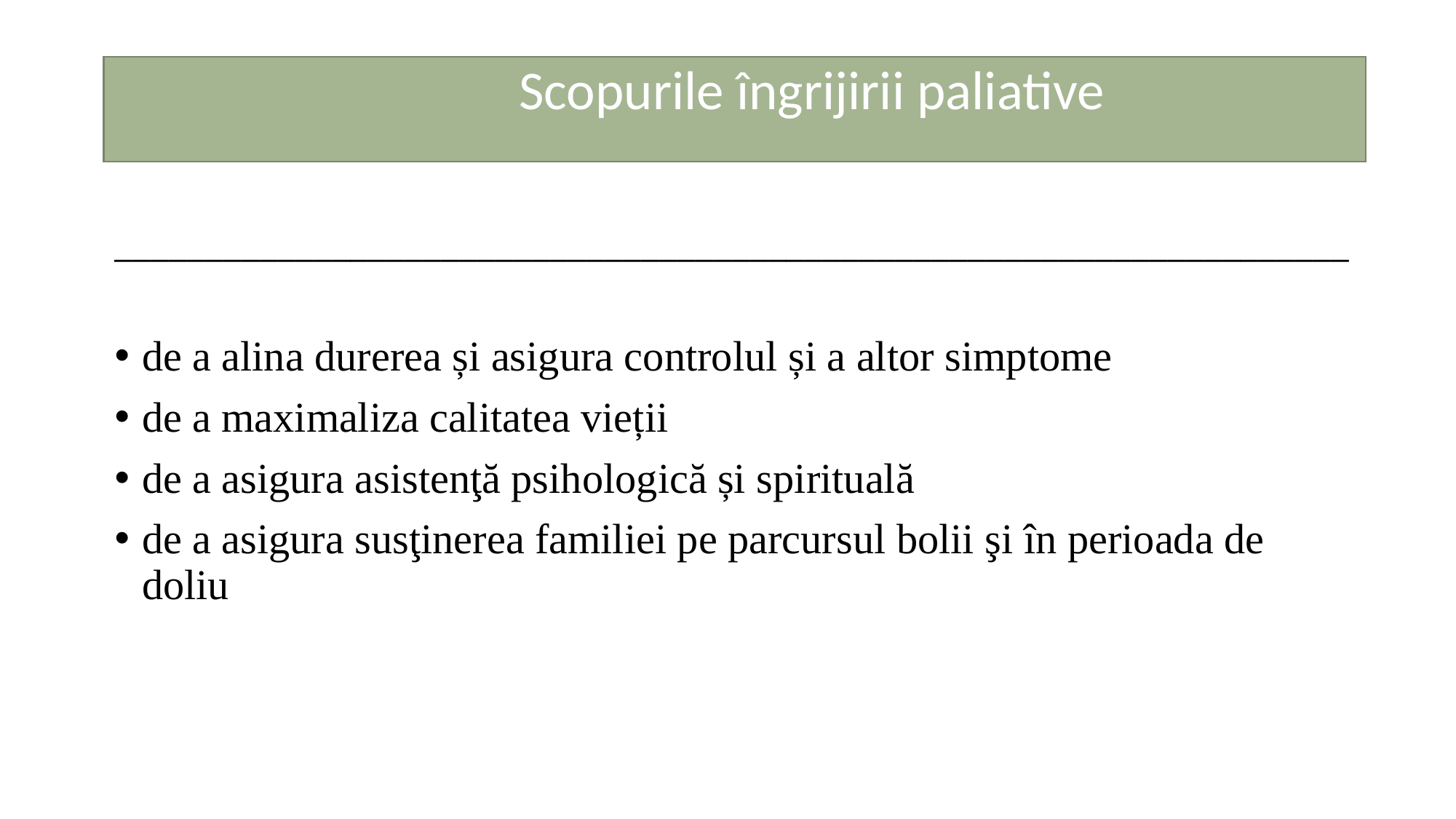

Scopurile îngrijirii paliative

____________________________________________________________________

de a alina durerea și asigura controlul și a altor simptome
de a maximaliza calitatea vieții
de a asigura asistenţă psihologică și spirituală
de a asigura susţinerea familiei pe parcursul bolii şi în perioada de doliu